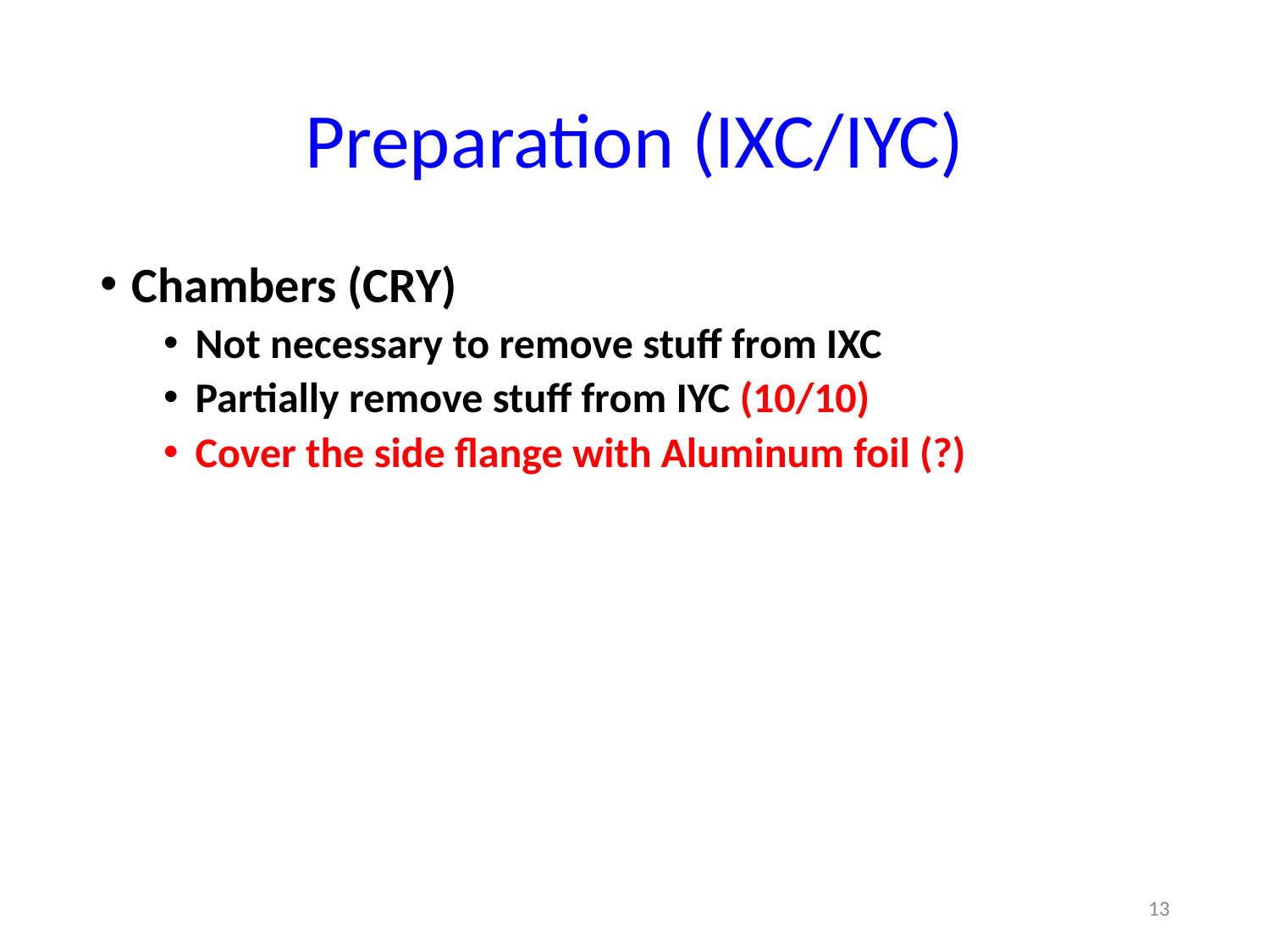

# Preparation (IXC/IYC)
Chambers (CRY)
Not necessary to remove stuff from IXC
Partially remove stuff from IYC (10/10)
Cover the side flange with Aluminum foil (?)

13